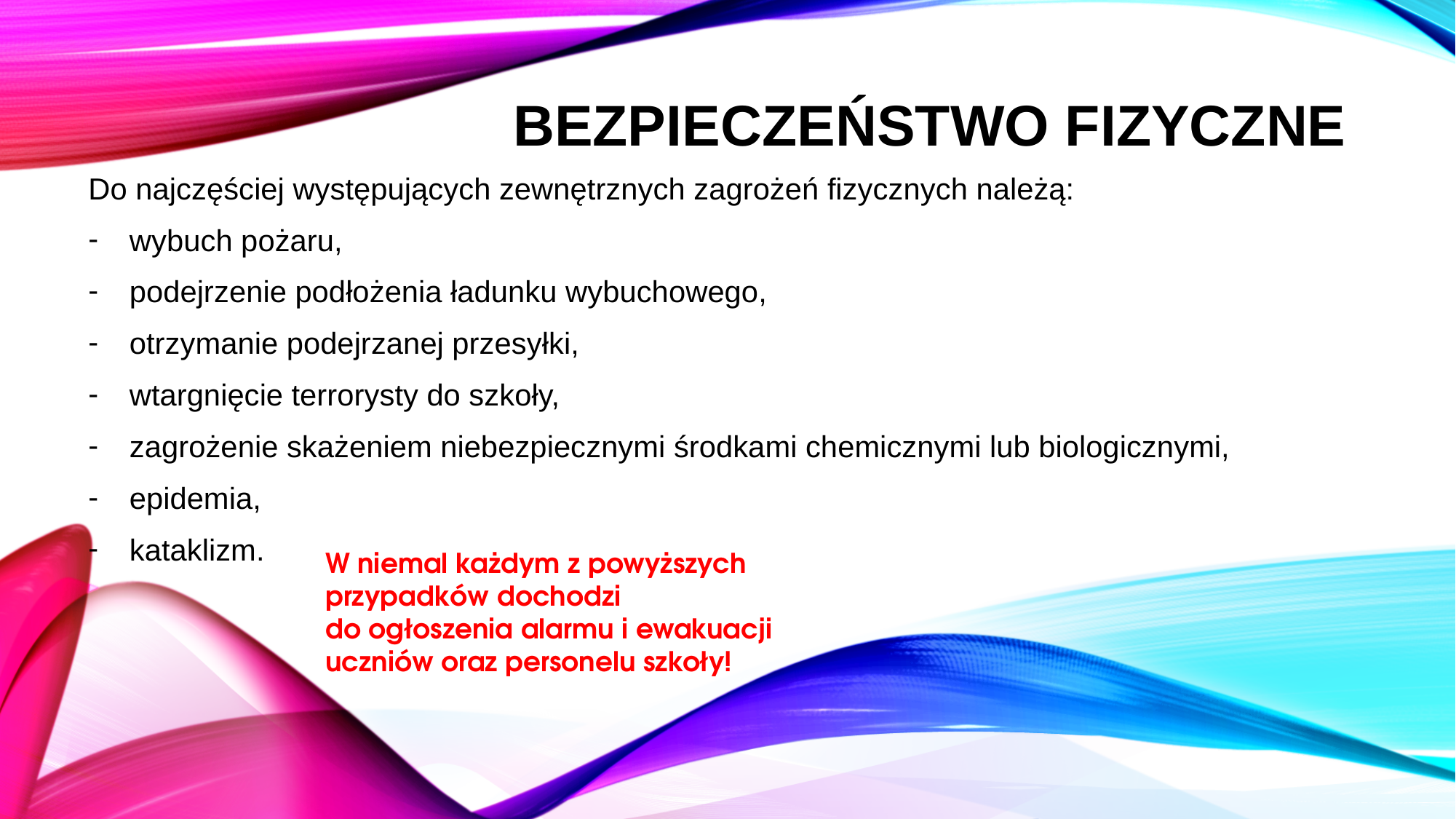

# Bezpieczeństwo fizyczne
Do najczęściej występujących zewnętrznych zagrożeń fizycznych należą:
wybuch pożaru,
podejrzenie podłożenia ładunku wybuchowego,
otrzymanie podejrzanej przesyłki,
wtargnięcie terrorysty do szkoły,
zagrożenie skażeniem niebezpiecznymi środkami chemicznymi lub biologicznymi,
epidemia,
kataklizm.
W niemal każdym z powyższych przypadków dochodzi
do ogłoszenia alarmu i ewakuacji uczniów oraz personelu szkoły!